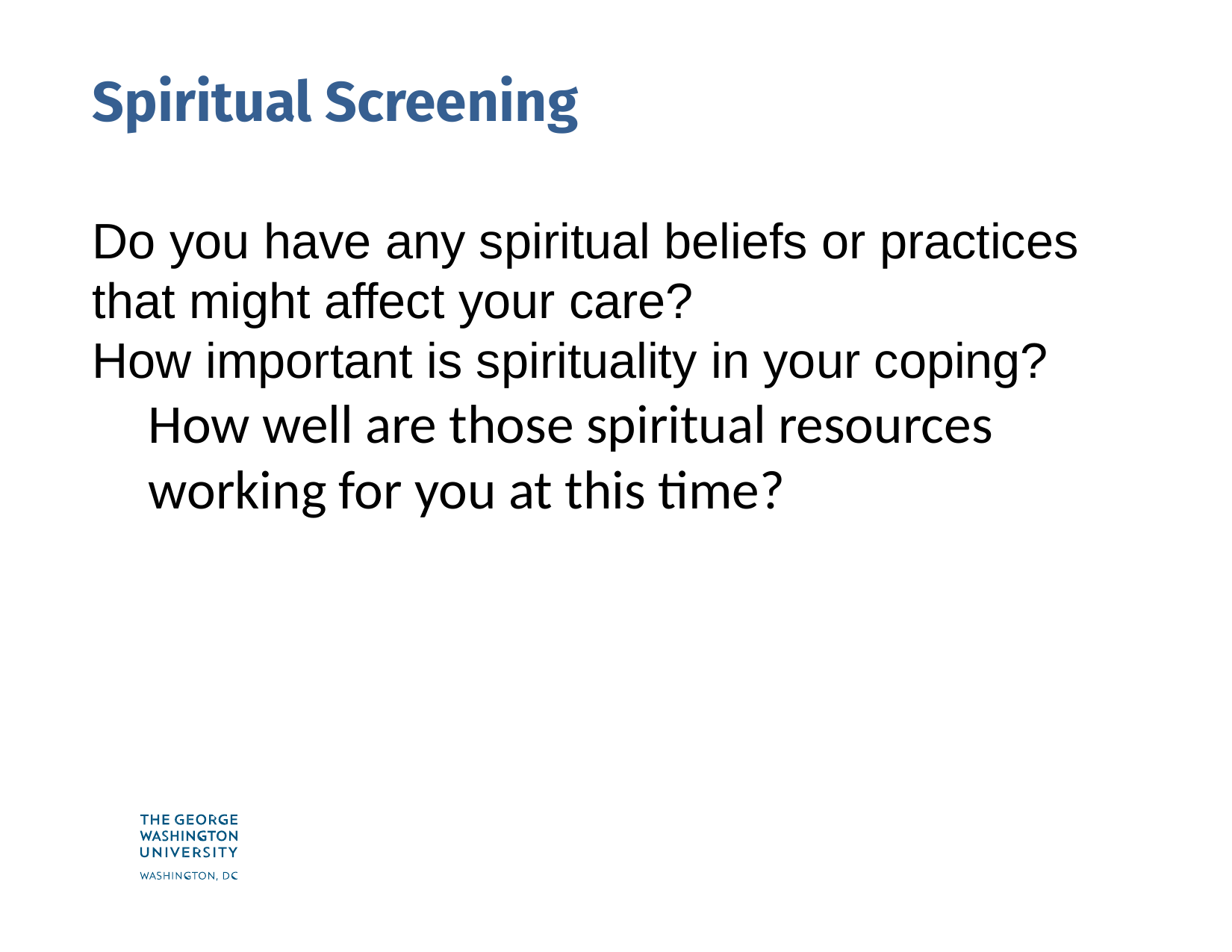

# Spiritual Screening
Do you have any spiritual beliefs or practices that might affect your care?
How important is spirituality in your coping?
How well are those spiritual resources working for you at this time?